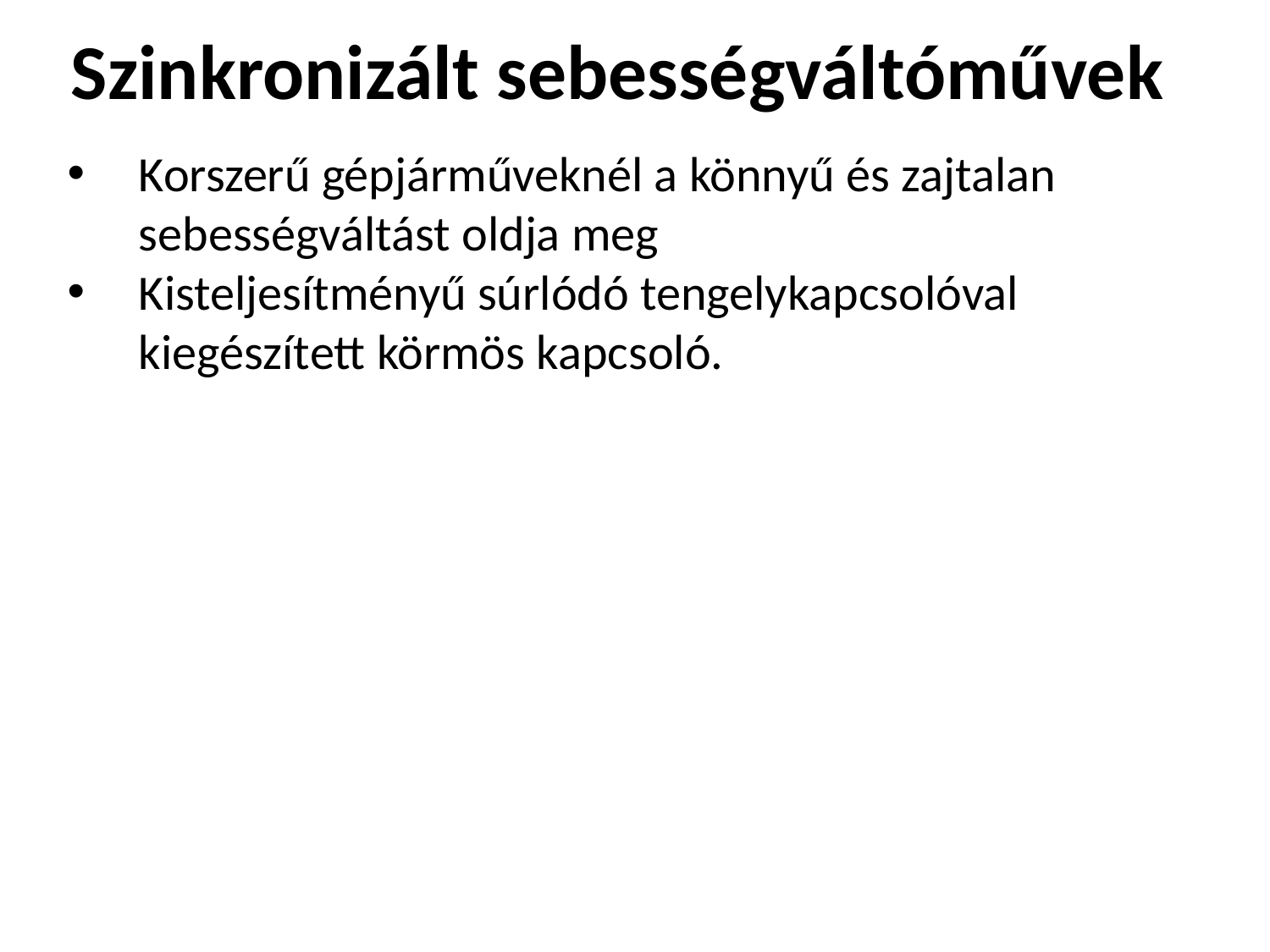

# Szinkronizált sebességváltóművek
Korszerű gépjárműveknél a könnyű és zajtalan sebességváltást oldja meg
Kisteljesítményű súrlódó tengelykapcsolóval kiegészített körmös kapcsoló.